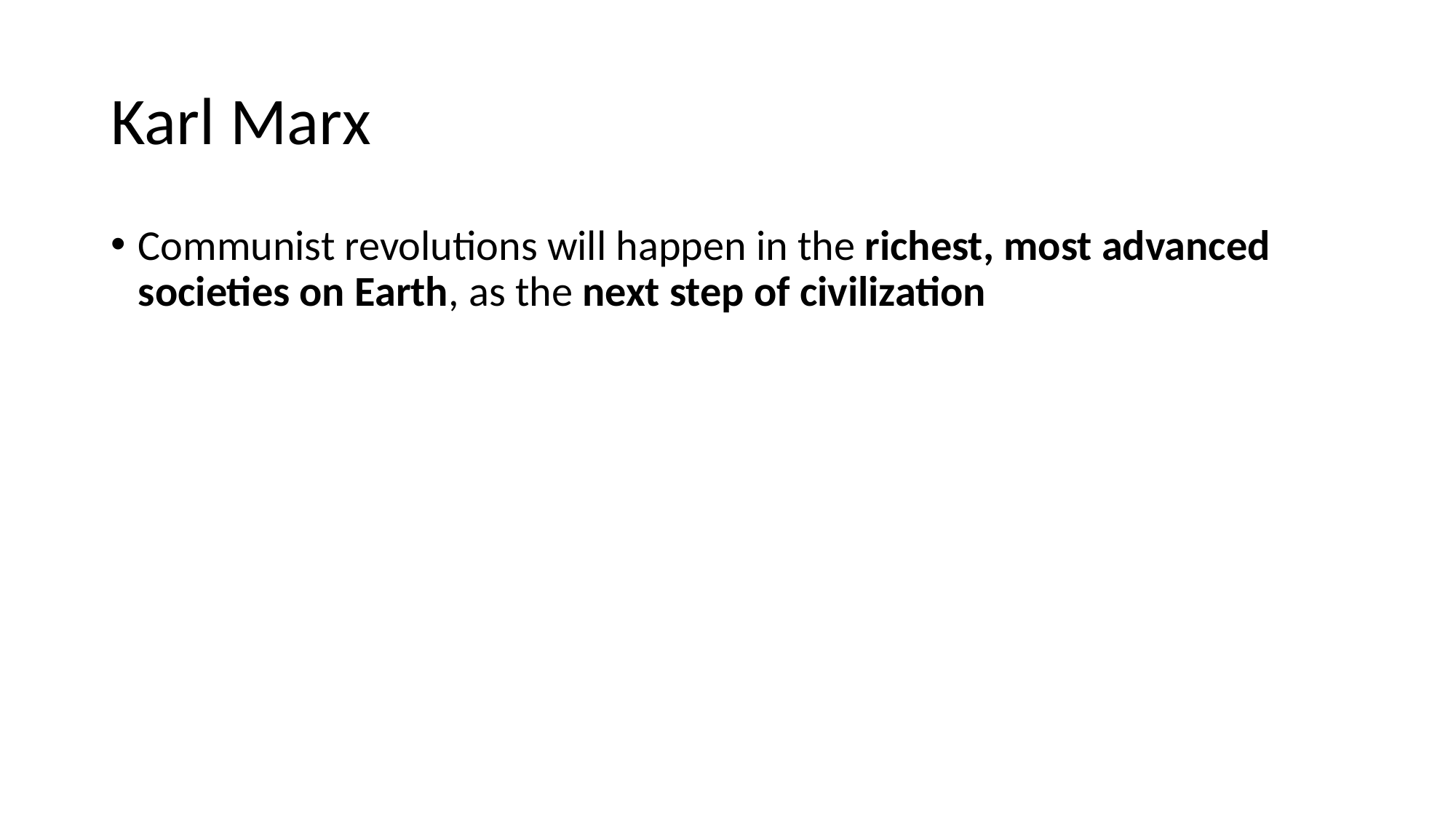

# Karl Marx
Communist revolutions will happen in the richest, most advanced societies on Earth, as the next step of civilization